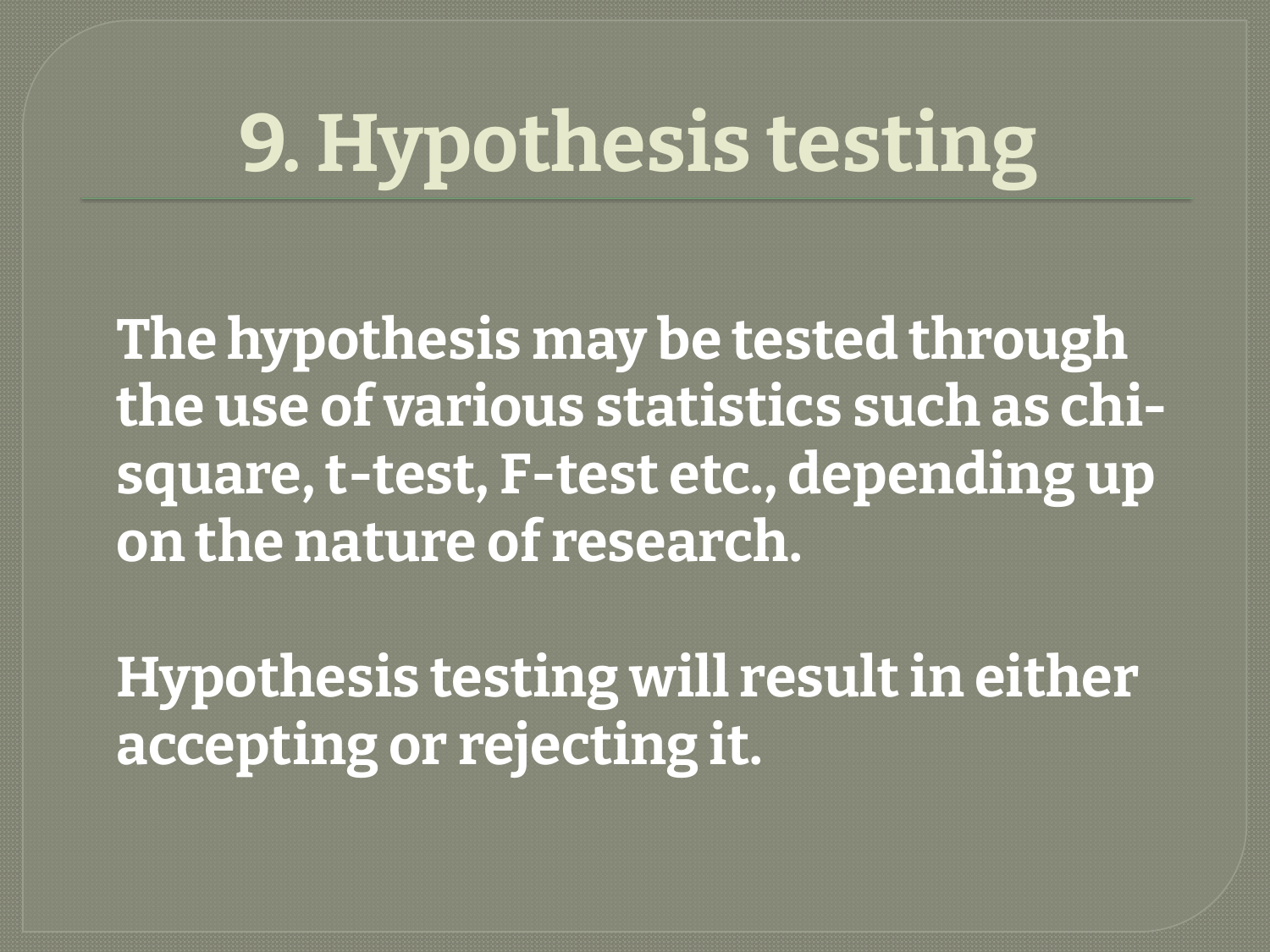

# 9. Hypothesis testing

	The hypothesis may be tested through the use of various statistics such as chi-square, t-test, F-test etc., depending up on the nature of research.

	Hypothesis testing will result in either accepting or rejecting it.